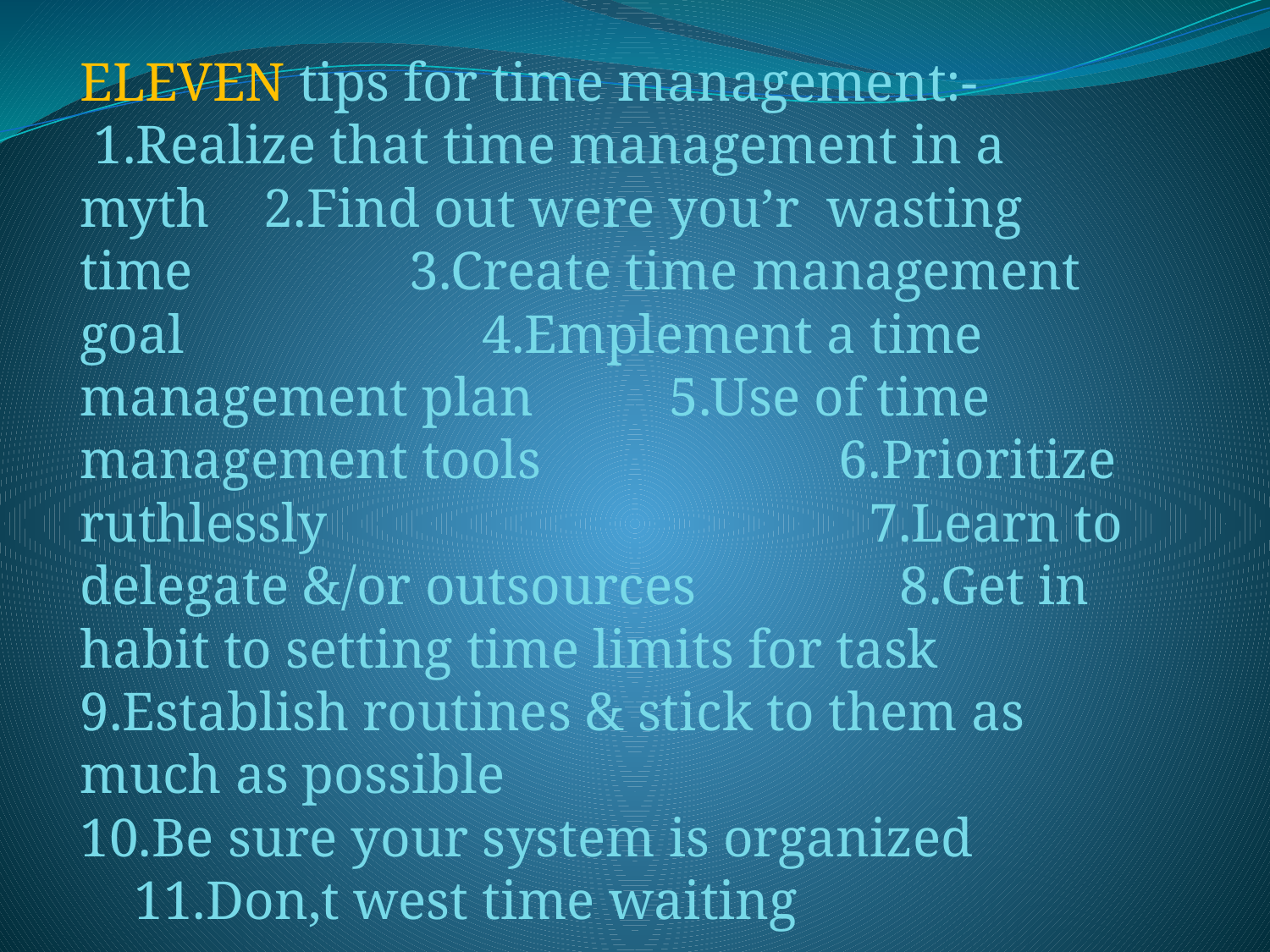

#
ELEVEN tips for time management:-              1.Realize that time management in a myth    2.Find out were you’r  wasting time                3.Create time management goal                      4.Emplement a time management plan          5.Use of time management tools                      6.Prioritize ruthlessly                                        7.Learn to delegate &/or outsources               8.Get in habit to setting time limits for task  9.Establish routines & stick to them as much as possible                                                10.Be sure your system is organized                 11.Don,t west time waiting